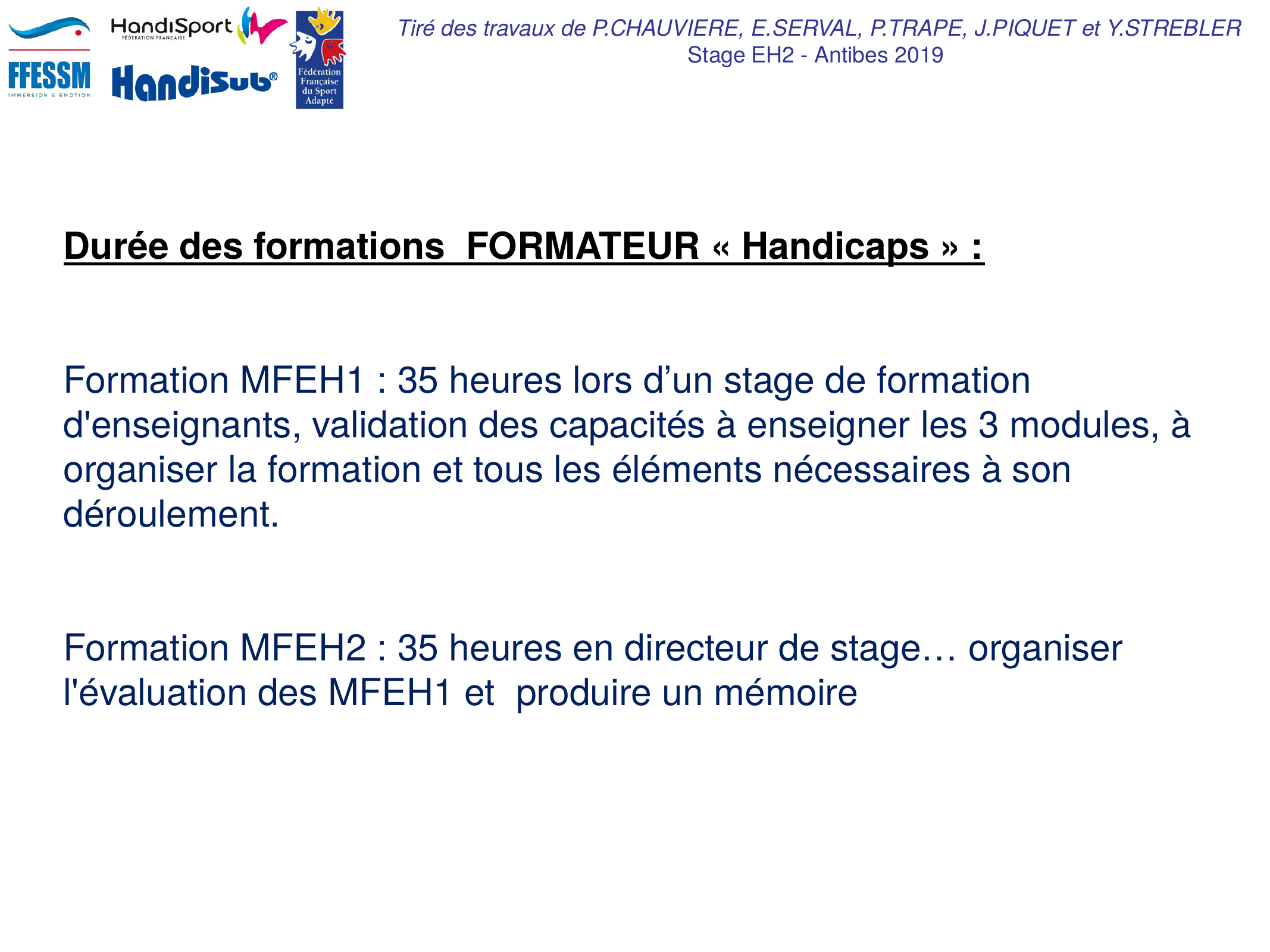

Durée des formations  FORMATEUR « Handicaps » :

Formation MFEH1 : 35 heures lors d’un stage de formation d'enseignants, validation des capacités à enseigner les 3 modules, à organiser la formation et tous les éléments nécessaires à son déroulement.

Formation MFEH2 : 35 heures en directeur de stage… organiser l'évaluation des MFEH1 et  produire un mémoire